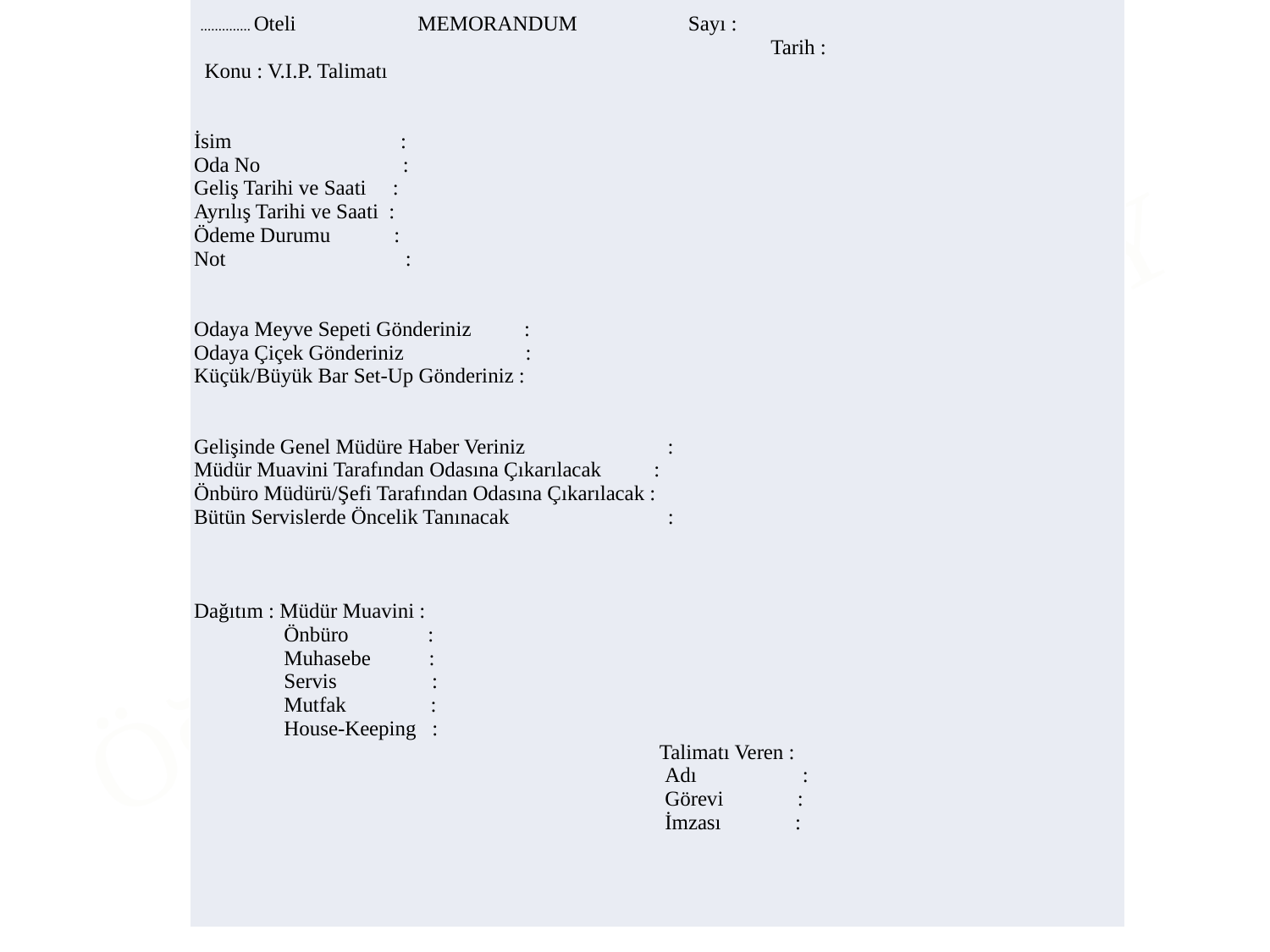

| .............. Oteli MEMORANDUM Sayı : Tarih : Konu : V.I.P. Talimatı     İsim : Oda No : Geliş Tarihi ve Saati : Ayrılış Tarihi ve Saati : Ödeme Durumu : Not :     Odaya Meyve Sepeti Gönderiniz : Odaya Çiçek Gönderiniz : Küçük/Büyük Bar Set-Up Gönderiniz :     Gelişinde Genel Müdüre Haber Veriniz : Müdür Muavini Tarafından Odasına Çıkarılacak : Önbüro Müdürü/Şefi Tarafından Odasına Çıkarılacak : Bütün Servislerde Öncelik Tanınacak :       Dağıtım : Müdür Muavini : Önbüro : Muhasebe : Servis : Mutfak : House-Keeping : Talimatı Veren : Adı : Görevi : İmzası : |
| --- |